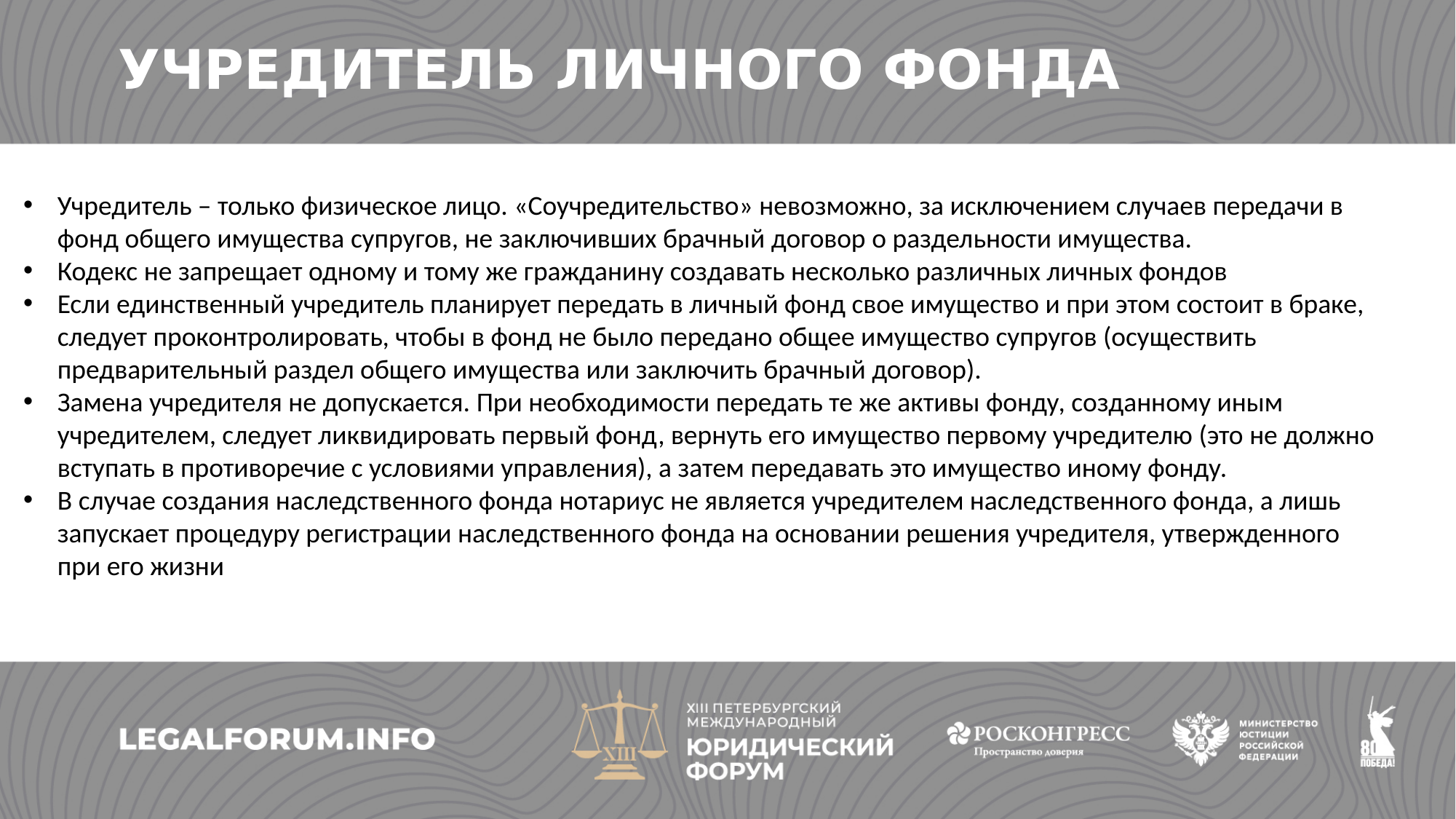

УЧРЕДИТЕЛЬ ЛИЧНОГО ФОНДА
Учредитель – только физическое лицо. «Соучредительство» невозможно, за исключением случаев передачи в фонд общего имущества супругов, не заключивших брачный договор о раздельности имущества.
Кодекс не запрещает одному и тому же гражданину создавать несколько различных личных фондов
Если единственный учредитель планирует передать в личный фонд свое имущество и при этом состоит в браке, следует проконтролировать, чтобы в фонд не было передано общее имущество супругов (осуществить предварительный раздел общего имущества или заключить брачный договор).
Замена учредителя не допускается. При необходимости передать те же активы фонду, созданному иным учредителем, следует ликвидировать первый фонд, вернуть его имущество первому учредителю (это не должно вступать в противоречие с условиями управления), а затем передавать это имущество иному фонду.
В случае создания наследственного фонда нотариус не является учредителем наследственного фонда, а лишь запускает процедуру регистрации наследственного фонда на основании решения учредителя, утвержденного при его жизни